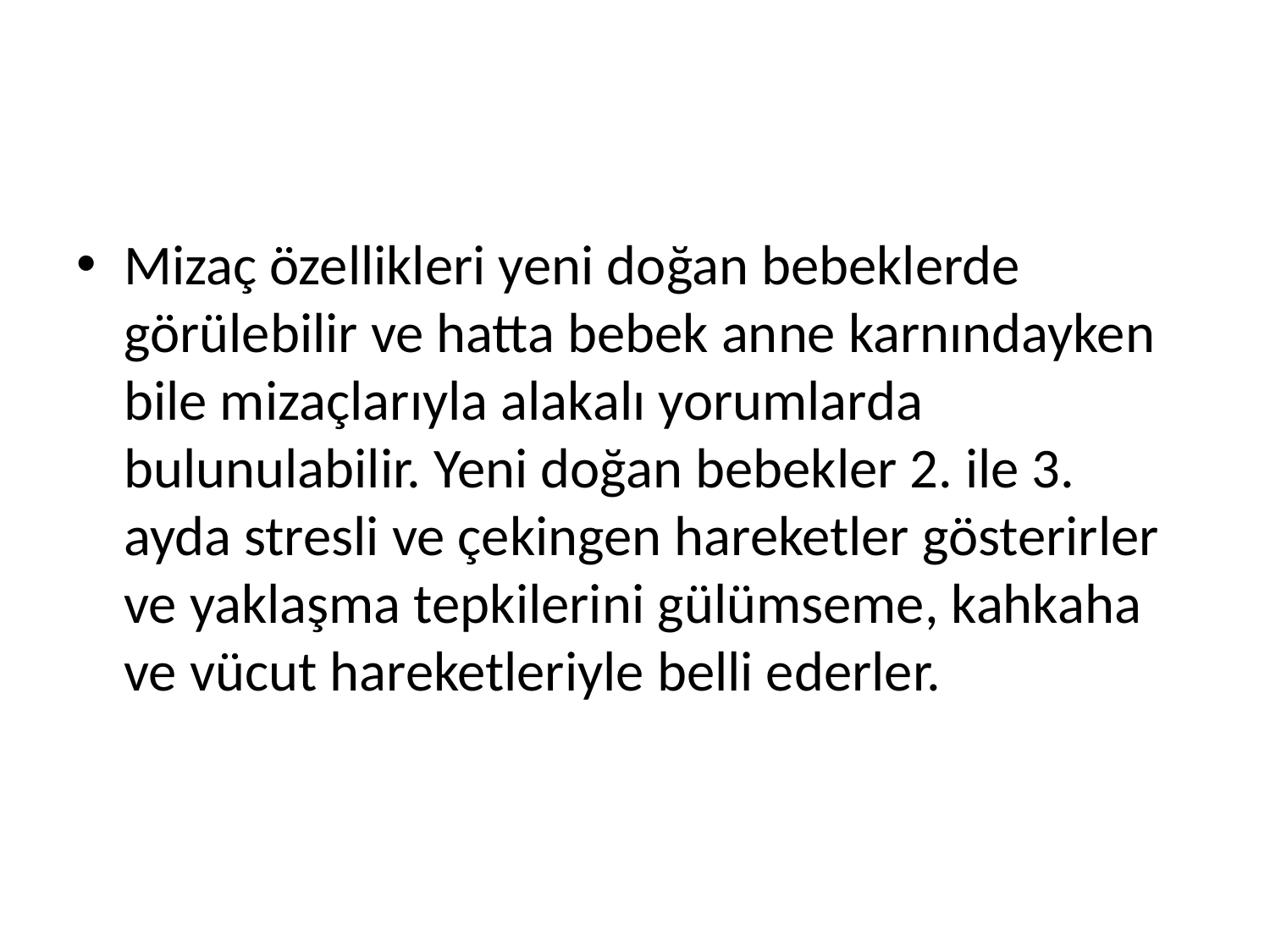

#
Mizaç özellikleri yeni doğan bebeklerde görülebilir ve hatta bebek anne karnındayken bile mizaçlarıyla alakalı yorumlarda bulunulabilir. Yeni doğan bebekler 2. ile 3. ayda stresli ve çekingen hareketler gösterirler ve yaklaşma tepkilerini gülümseme, kahkaha ve vücut hareketleriyle belli ederler.